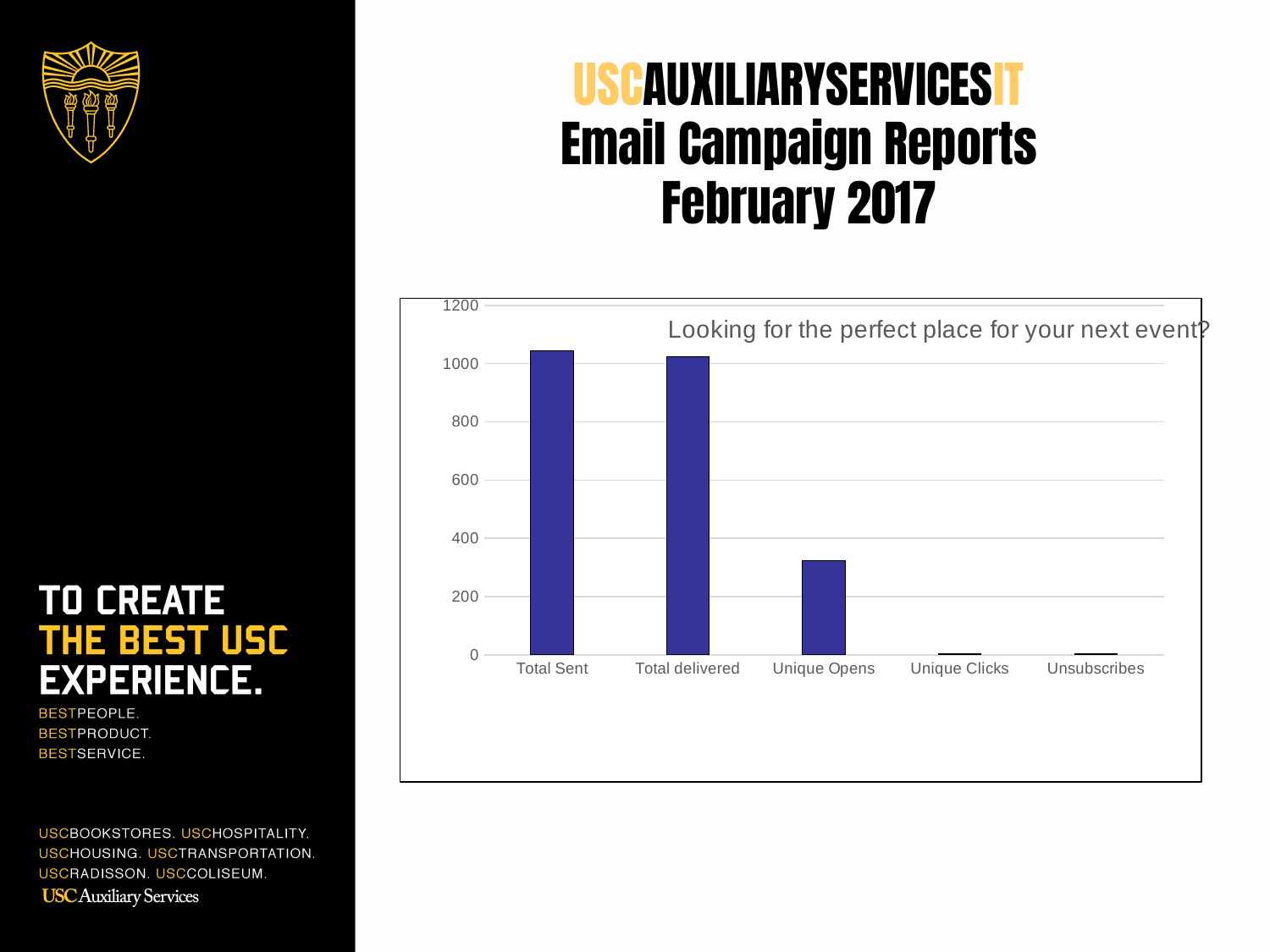

# USCAUXILIARYSERVICESIT Email Campaign Reports February 2017

### Chart: Looking for the perfect place for your next event?

| Category | HSP List (Segment: University Club Event Coordinators) |
|---|---|
| Total Sent | 1045.0 |
| Total delivered | 1023.0 |
| Unique Opens | 323.0 |
| Unique Clicks | 5.0 |
| Unsubscribes | 4.0 |